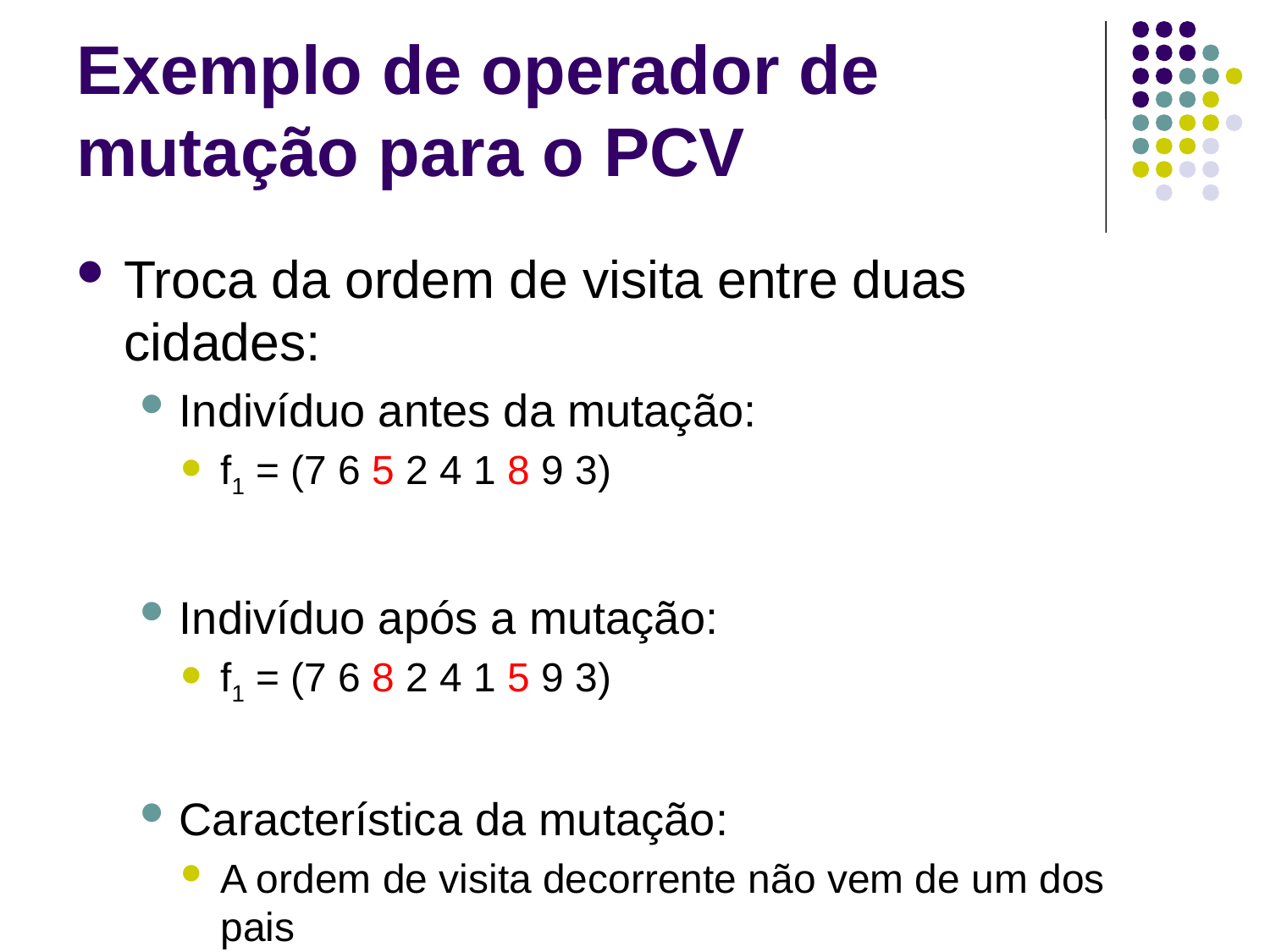

# Exemplo de operador de mutação para o PCV
Troca da ordem de visita entre duas cidades:
Indivíduo antes da mutação:
f1 = (7 6 5 2 4 1 8 9 3)

Indivíduo após a mutação:
f1 = (7 6 8 2 4 1 5 9 3)

Característica da mutação:
A ordem de visita decorrente não vem de um dos pais